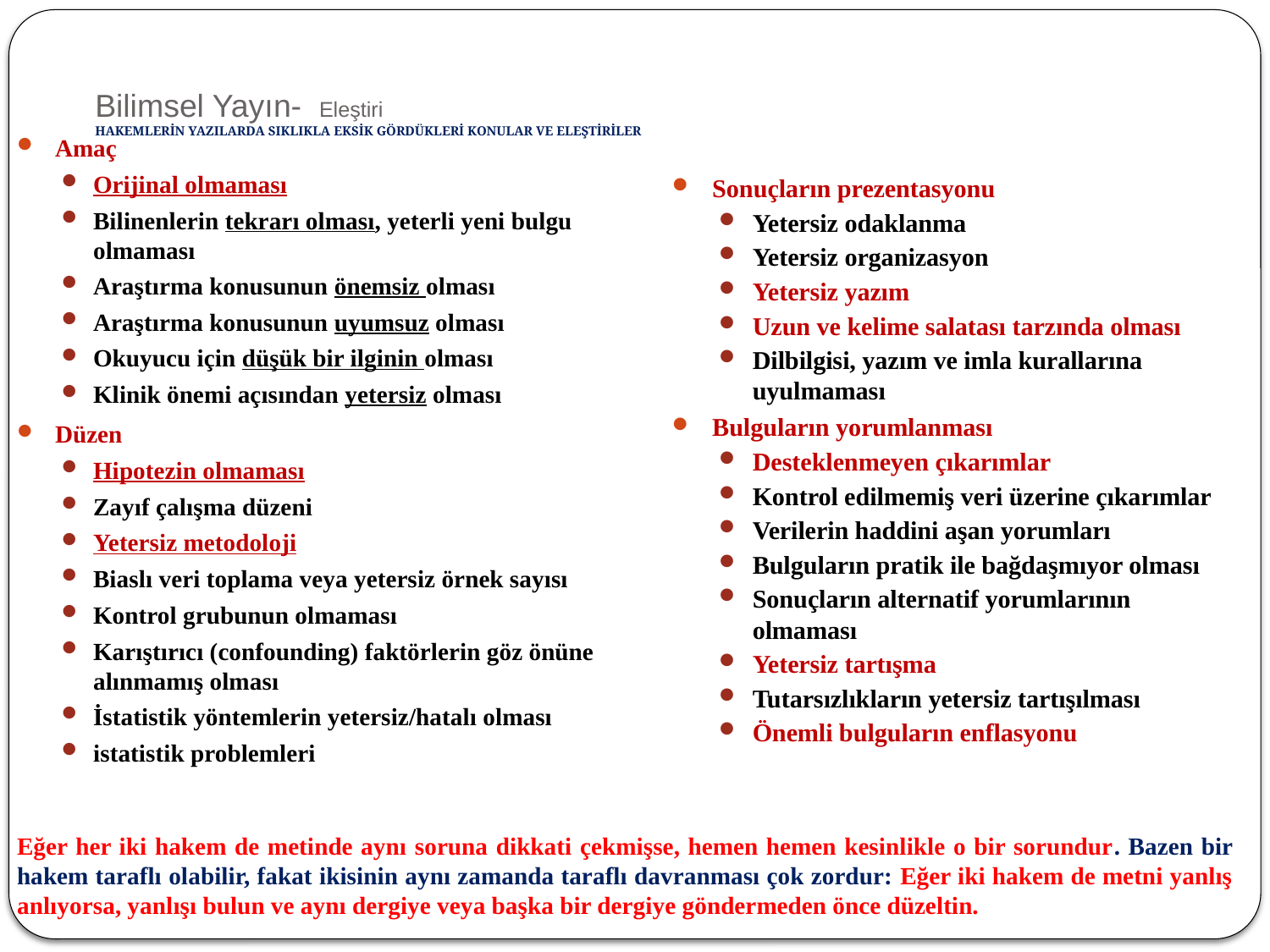

# Bilimsel Yayın-  Eleştiri HAKEMLERİN YAZILARDA SIKLIKLA EKSİK GÖRDÜKLERİ KONULAR VE ELEŞTİRİLER
Amaç
Orijinal olmaması
Bilinenlerin tekrarı olması, yeterli yeni bulgu olmaması
Araştırma konusunun önemsiz olması
Araştırma konusunun uyumsuz olması
Okuyucu için düşük bir ilginin olması
Klinik önemi açısından yetersiz olması
Düzen
Hipotezin olmaması
Zayıf çalışma düzeni
Yetersiz metodoloji
Biaslı veri toplama veya yetersiz örnek sayısı
Kontrol grubunun olmaması
Karıştırıcı (confounding) faktörlerin göz önüne alınmamış olması
İstatistik yöntemlerin yetersiz/hatalı olması
istatistik problemleri
Sonuçların prezentasyonu
Yetersiz odaklanma
Yetersiz organizasyon
Yetersiz yazım
Uzun ve kelime salatası tarzında olması
Dilbilgisi, yazım ve imla kurallarına uyulmaması
Bulguların yorumlanması
Desteklenmeyen çıkarımlar
Kontrol edilmemiş veri üzerine çıkarımlar
Verilerin haddini aşan yorumları
Bulguların pratik ile bağdaşmıyor olması
Sonuçların alternatif yorumlarının olmaması
Yetersiz tartışma
Tutarsızlıkların yetersiz tartışılması
Önemli bulguların enflasyonu

Eğer her iki hakem de metinde aynı soruna dikkati çekmişse, hemen hemen kesinlikle o bir sorundur. Bazen bir hakem taraflı olabilir, fakat ikisinin aynı zamanda taraflı davranması çok zordur: Eğer iki hakem de metni yanlış anlıyorsa, yanlışı bulun ve aynı dergiye veya başka bir dergiye göndermeden önce düzeltin.